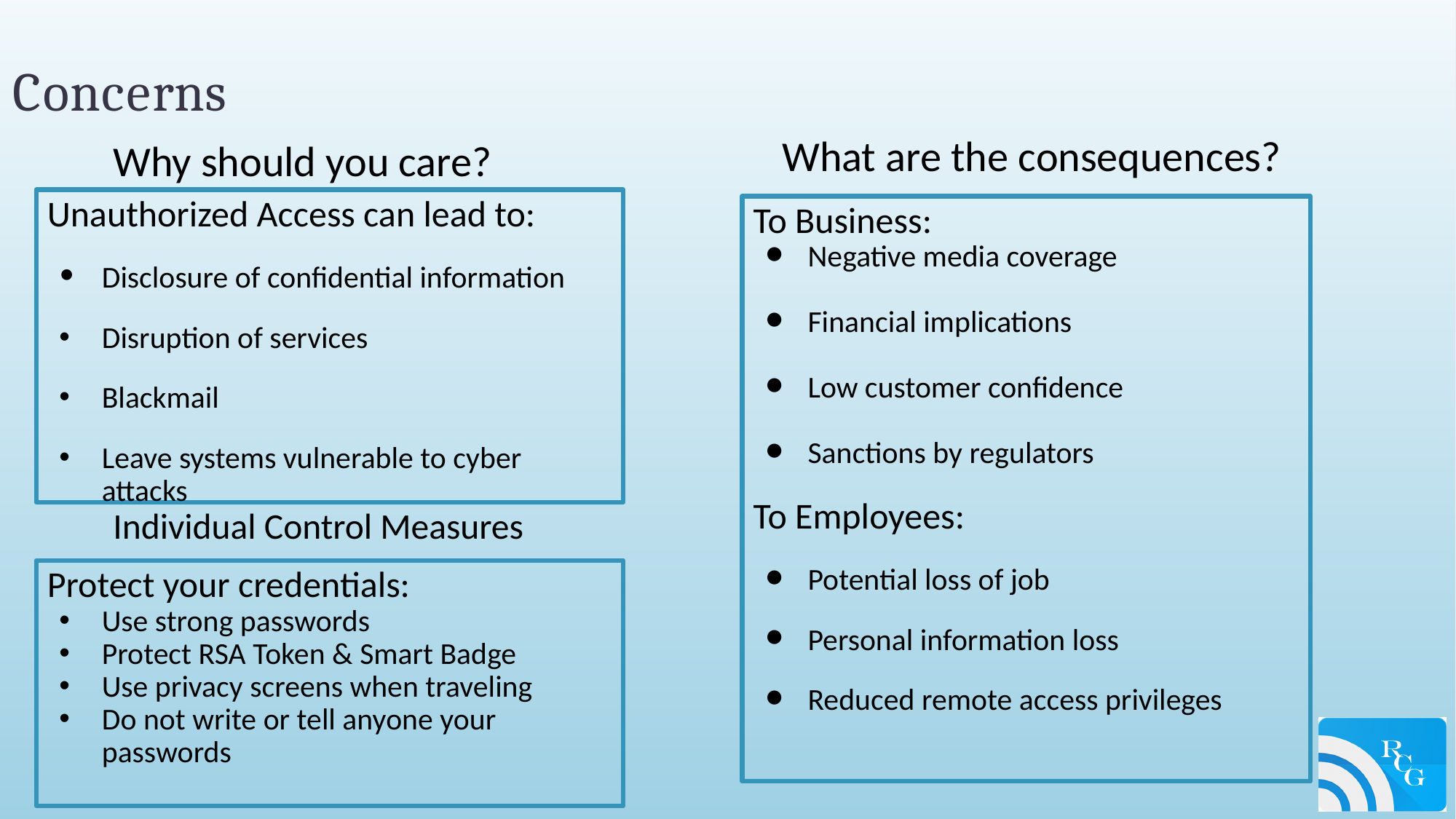

# Concerns
What are the consequences?
Why should you care?
Unauthorized Access can lead to:
Disclosure of confidential information
Disruption of services
Blackmail
Leave systems vulnerable to cyber attacks

To Business:
Negative media coverage
Financial implications
Low customer confidence
Sanctions by regulators
To Employees:
Potential loss of job
Personal information loss
Reduced remote access privileges

Individual Control Measures
Protect your credentials:
Use strong passwords
Protect RSA Token & Smart Badge
Use privacy screens when traveling
Do not write or tell anyone your passwords